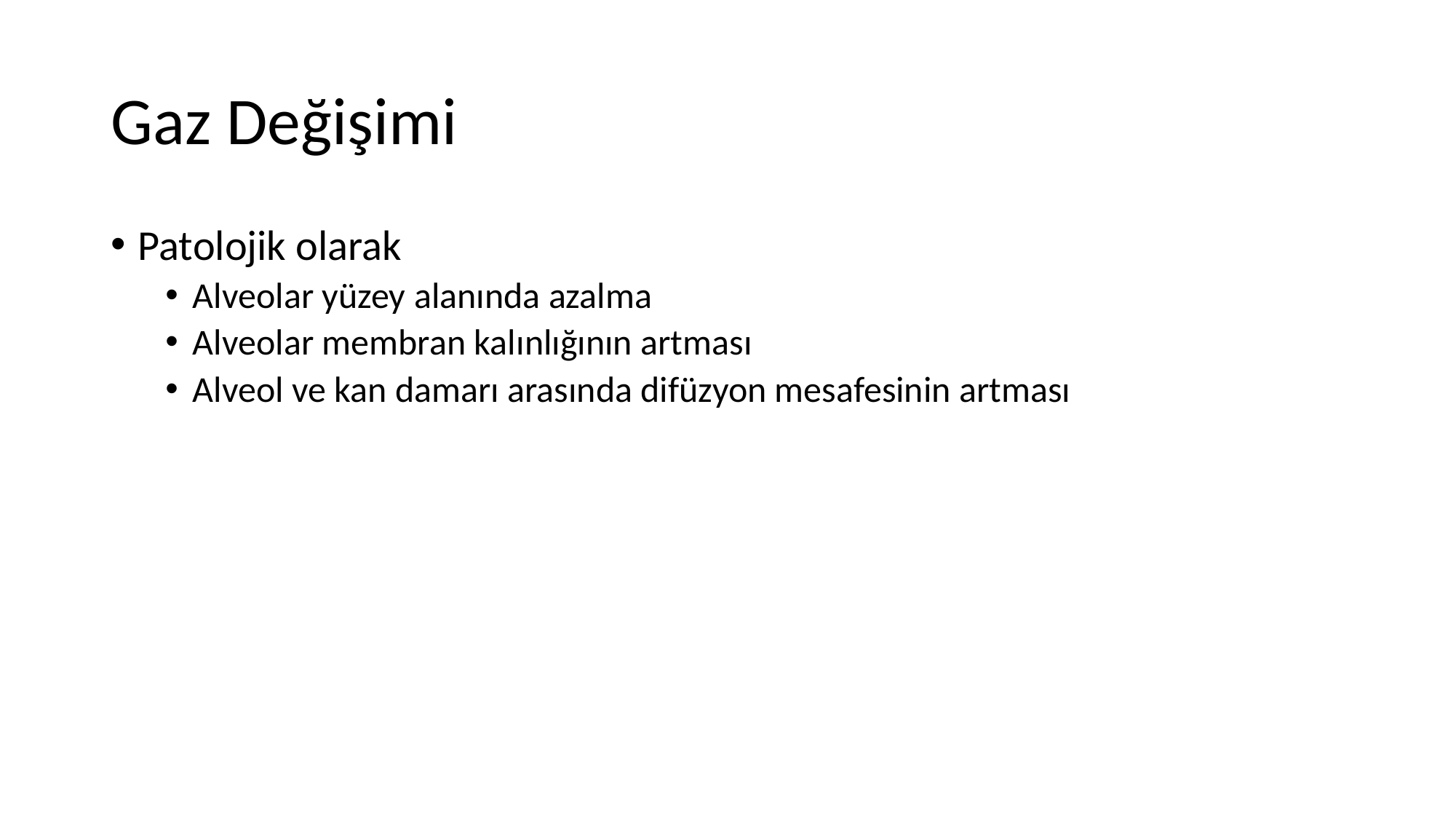

# Gaz Değişimi
Patolojik olarak
Alveolar yüzey alanında azalma
Alveolar membran kalınlığının artması
Alveol ve kan damarı arasında difüzyon mesafesinin artması